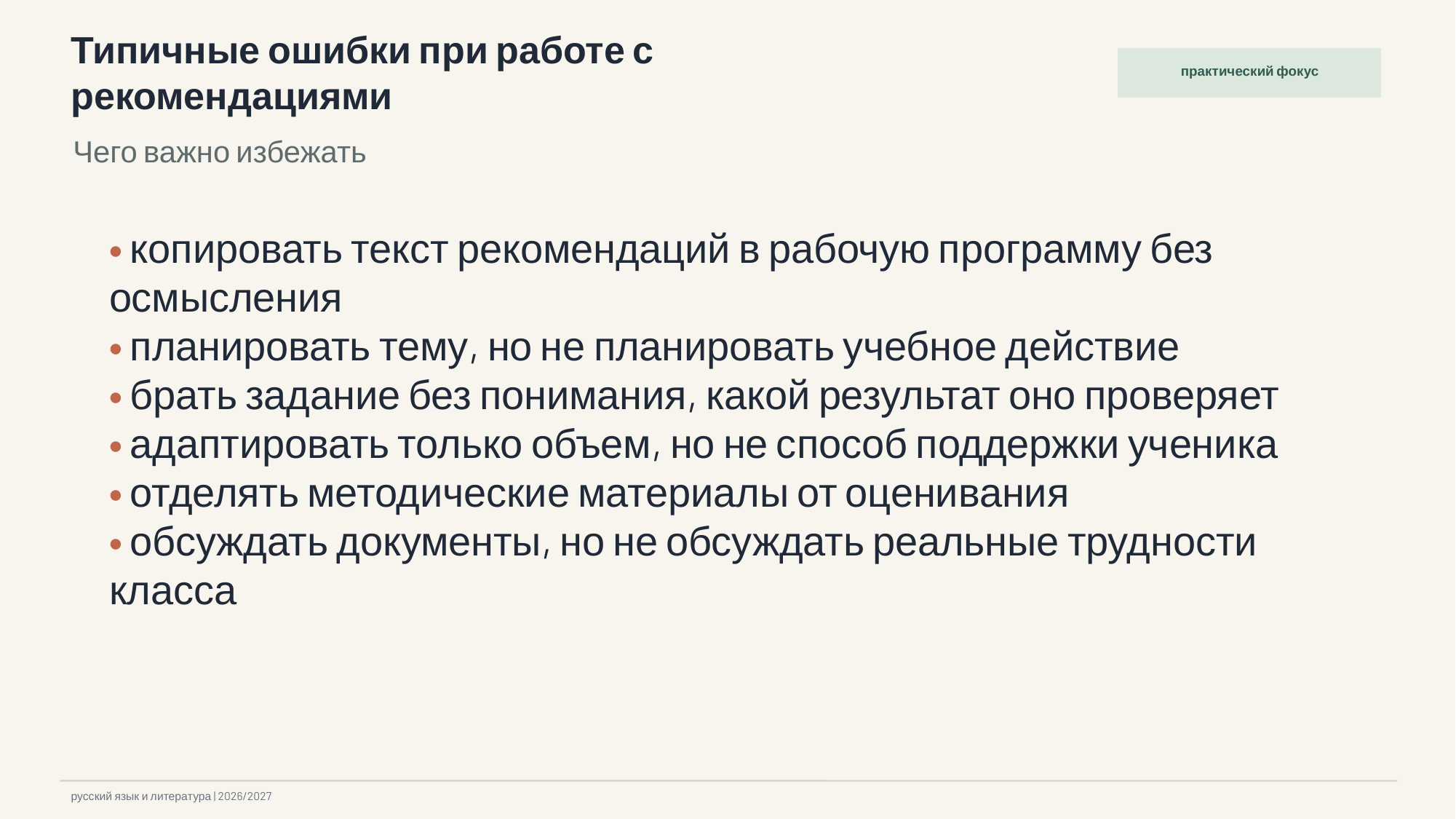

Типичные ошибки при работе с рекомендациями

практический фокус
Чего важно избежать

• копировать текст рекомендаций в рабочую программу без осмысления
• планировать тему, но не планировать учебное действие
• брать задание без понимания, какой результат оно проверяет
• адаптировать только объем, но не способ поддержки ученика
• отделять методические материалы от оценивания
• обсуждать документы, но не обсуждать реальные трудности класса

русский язык и литература | 2026/2027